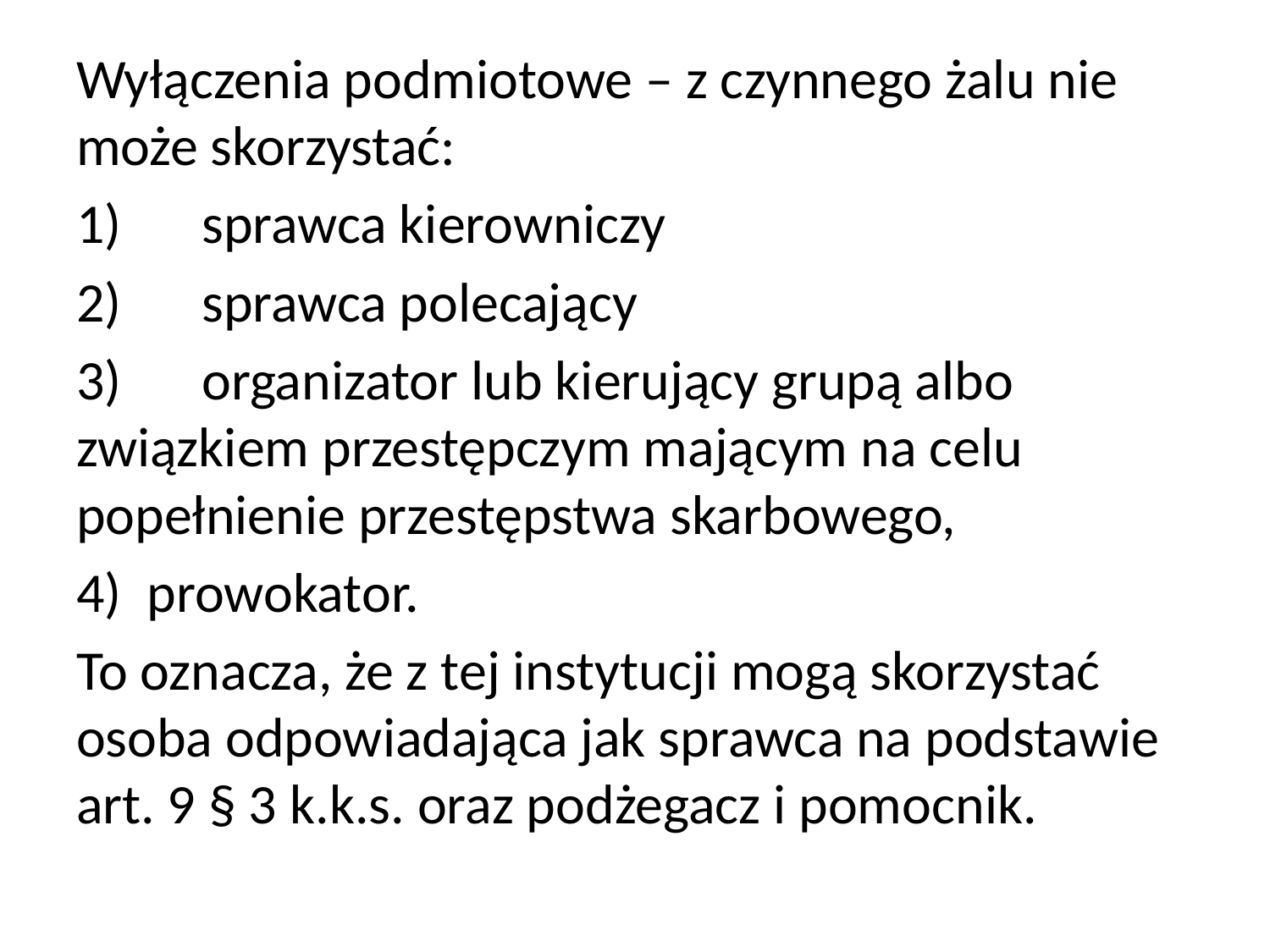

Wyłączenia podmiotowe – z czynnego żalu nie może skorzystać:
1)	sprawca kierowniczy
2)	sprawca polecający
3)	organizator lub kierujący grupą albo związkiem przestępczym mającym na celu popełnienie przestępstwa skarbowego,
prowokator.
To oznacza, że z tej instytucji mogą skorzystać osoba odpowiadająca jak sprawca na podstawie art. 9 § 3 k.k.s. oraz podżegacz i pomocnik.